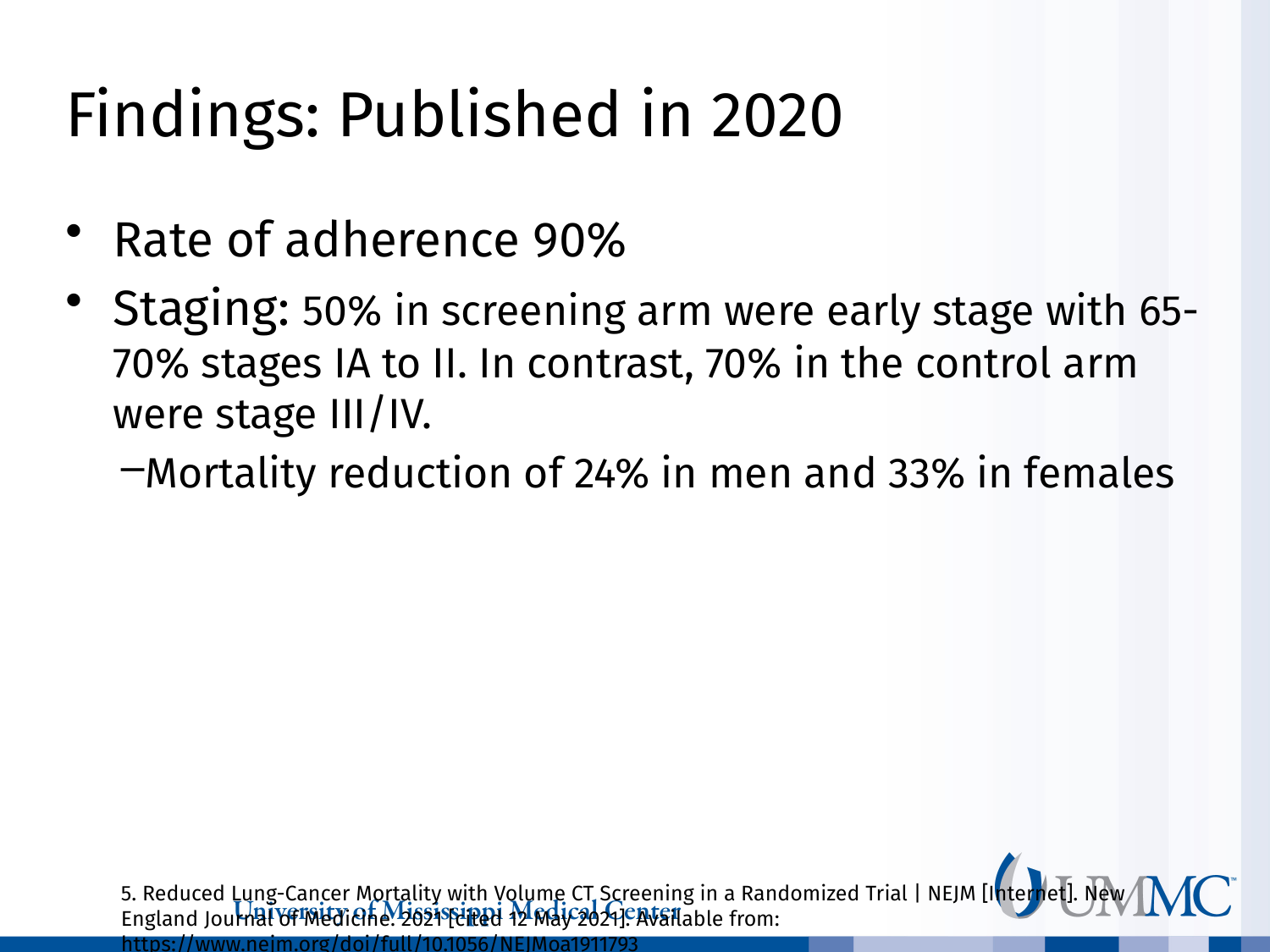

# Findings: Published in 2020
Rate of adherence 90%
Staging: 50% in screening arm were early stage with 65-70% stages IA to II. In contrast, 70% in the control arm were stage III/IV.
Mortality reduction of 24% in men and 33% in females

5. Reduced Lung-Cancer Mortality with Volume CT Screening in a Randomized Trial | NEJM [Internet]. New England Journal of Medicine. 2021 [cited 12 May 2021]. Available from: https://www.nejm.org/doi/full/10.1056/NEJMoa1911793